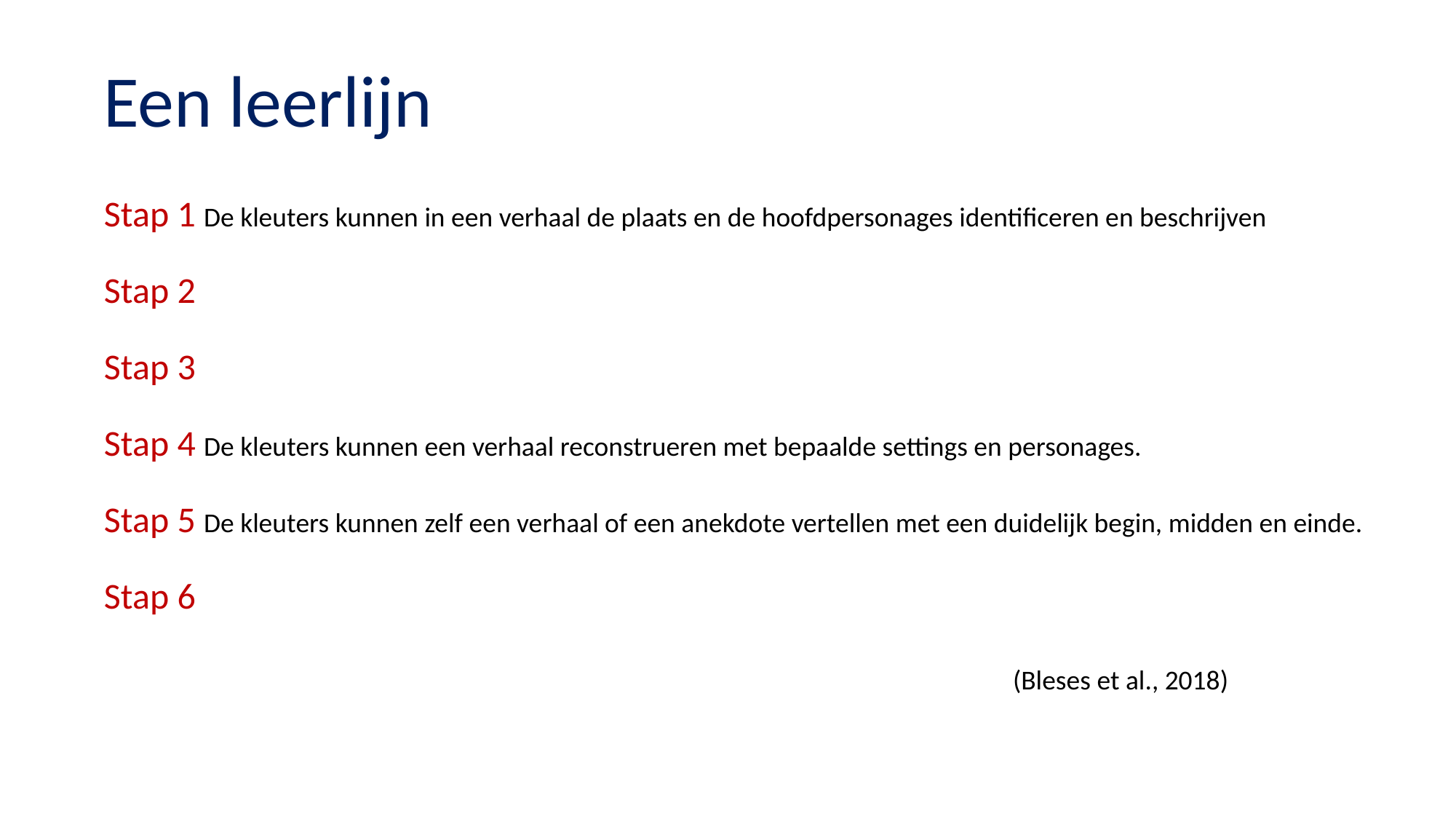

Een leerlijn

Stap 1 De kleuters kunnen in een verhaal de plaats en de hoofdpersonages identificeren en beschrijven

Stap 2

Stap 3

Stap 4 De kleuters kunnen een verhaal reconstrueren met bepaalde settings en personages.

Stap 5 De kleuters kunnen zelf een verhaal of een anekdote vertellen met een duidelijk begin, midden en einde.

Stap 6
(Bleses et al., 2018)